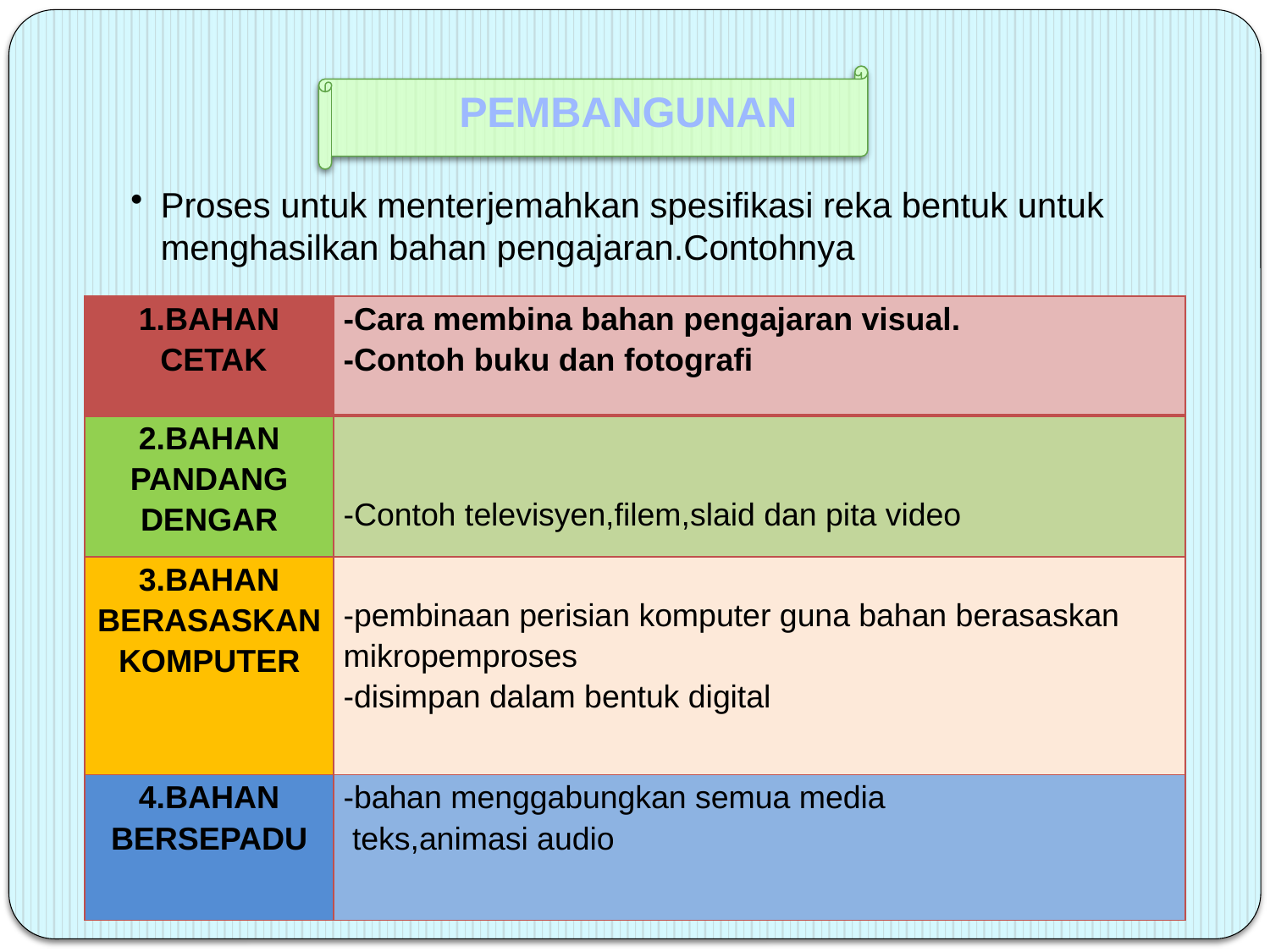

PEMBANGUNAN

Proses untuk menterjemahkan spesifikasi reka bentuk untuk menghasilkan bahan pengajaran.Contohnya
| 1.BAHAN CETAK | -Cara membina bahan pengajaran visual. -Contoh buku dan fotografi |
| --- | --- |
| 2.BAHAN PANDANG DENGAR | -Contoh televisyen,filem,slaid dan pita video |
| 3.BAHAN BERASASKAN KOMPUTER | -pembinaan perisian komputer guna bahan berasaskan mikropemproses -disimpan dalam bentuk digital |
| 4.BAHAN BERSEPADU | -bahan menggabungkan semua media teks,animasi audio |